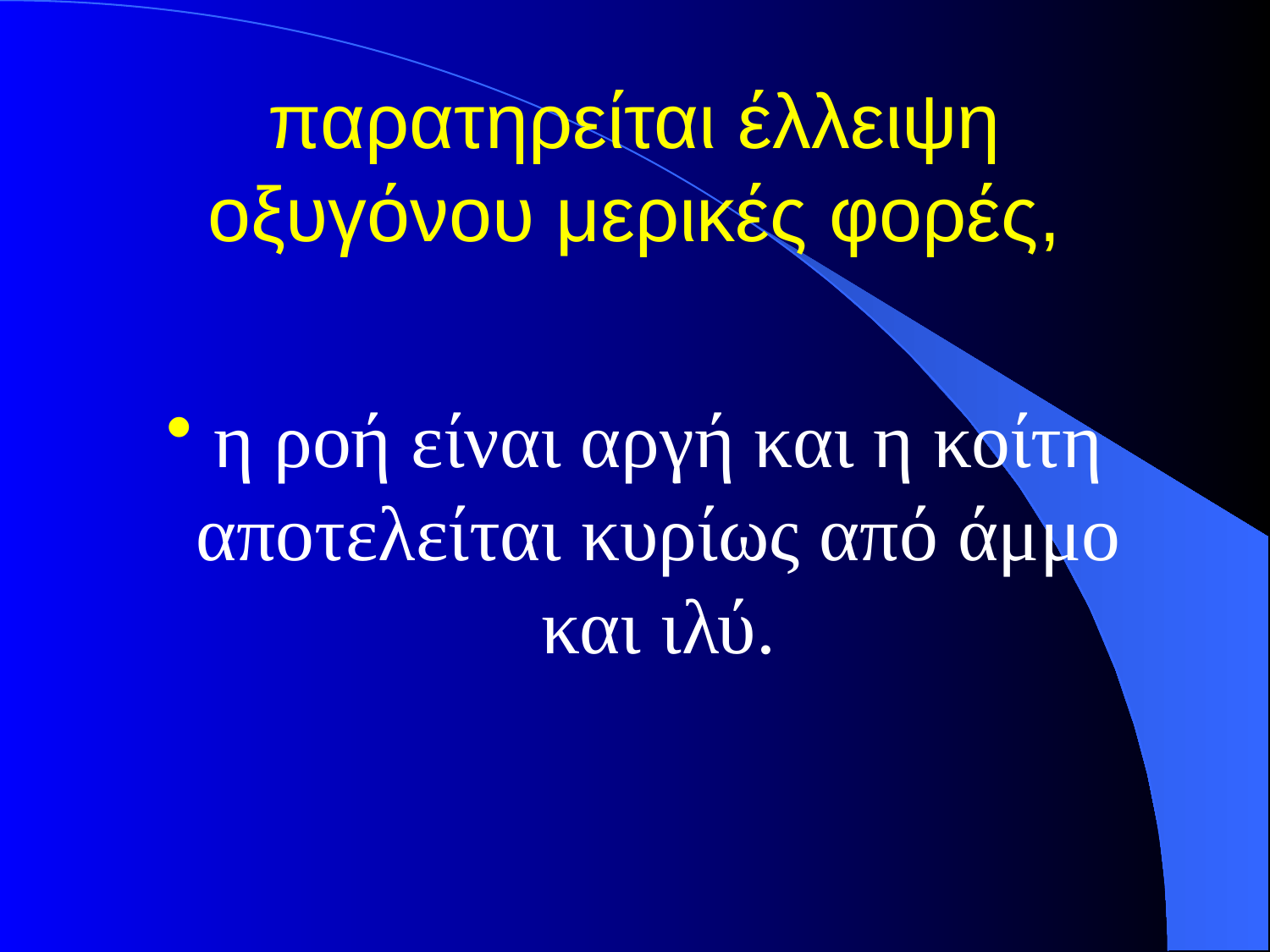

# παρατηρείται έλλειψη οξυγόνου μερικές φορές,

η ροή είναι αργή και η κοίτη αποτελείται κυρίως από άμμο και ιλύ.